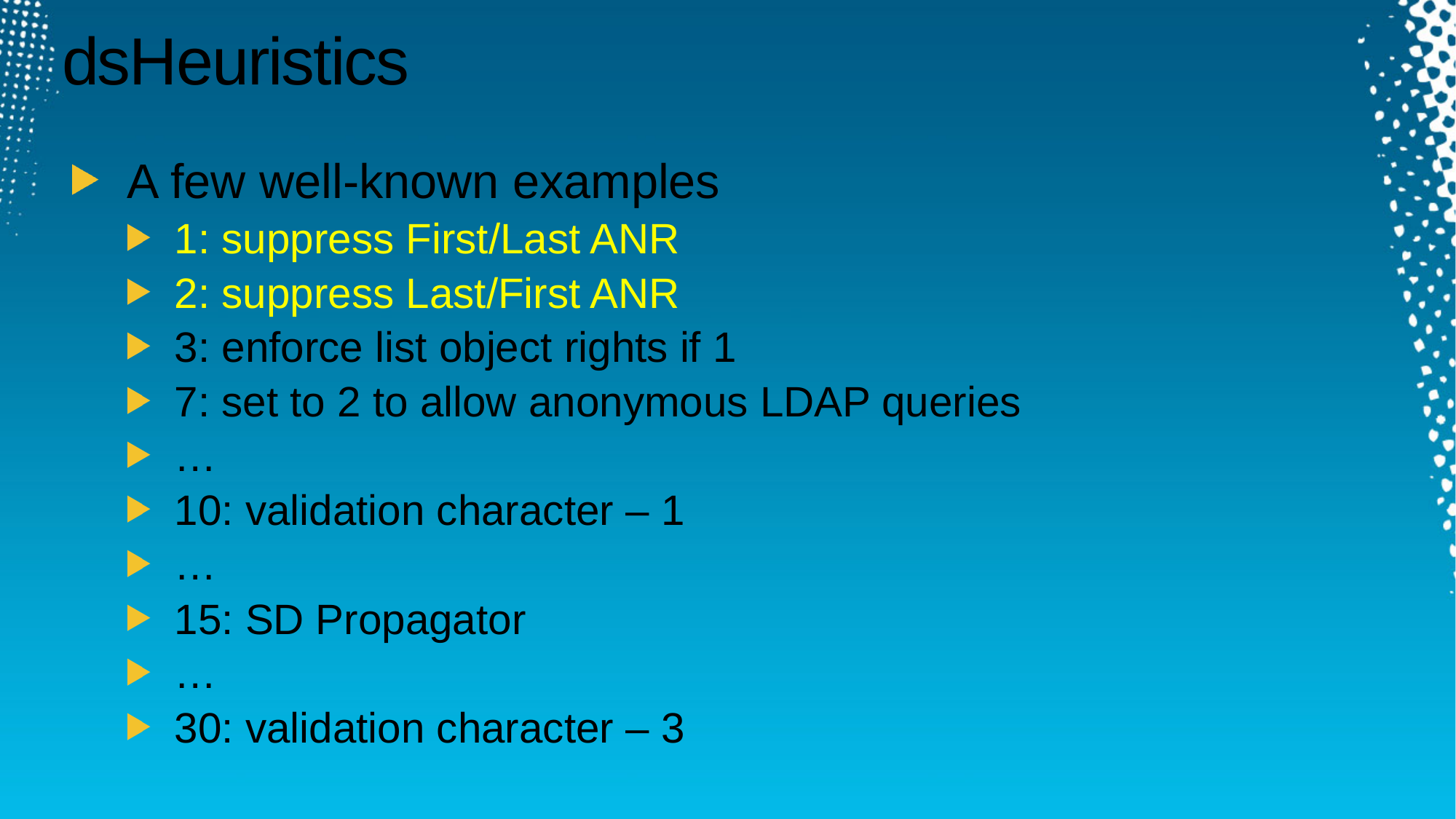

# dsHeuristics
A few well-known examples
1: suppress First/Last ANR
2: suppress Last/First ANR
3: enforce list object rights if 1
7: set to 2 to allow anonymous LDAP queries
…
10: validation character – 1
…
15: SD Propagator
…
30: validation character – 3